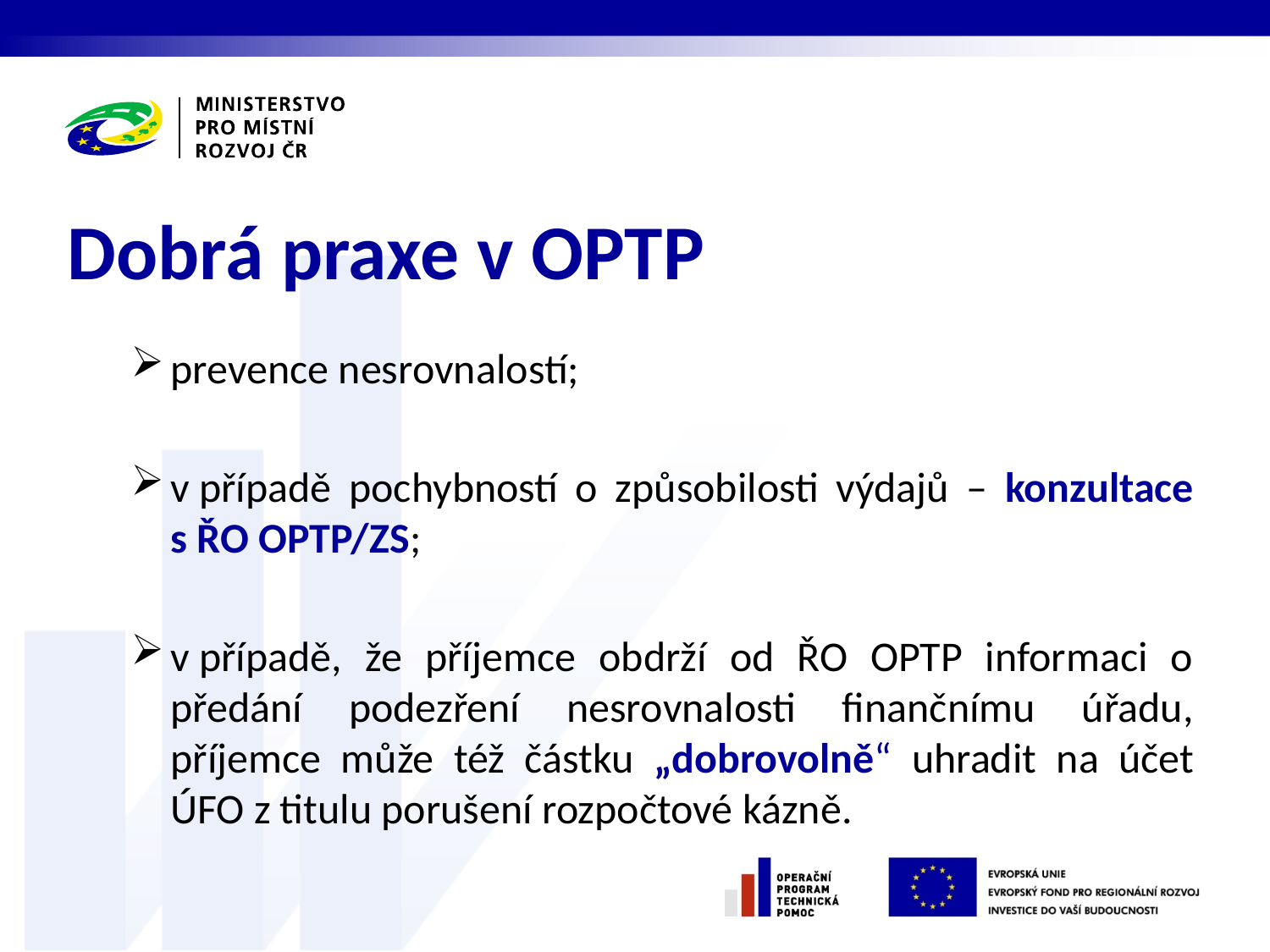

# Dobrá praxe v OPTP

prevence nesrovnalostí;

v případě pochybností o způsobilosti výdajů – konzultace s ŘO OPTP/ZS;

v případě, že příjemce obdrží od ŘO OPTP informaci o předání podezření nesrovnalosti finančnímu úřadu, příjemce může též částku „dobrovolně“ uhradit na účet ÚFO z titulu porušení rozpočtové kázně.